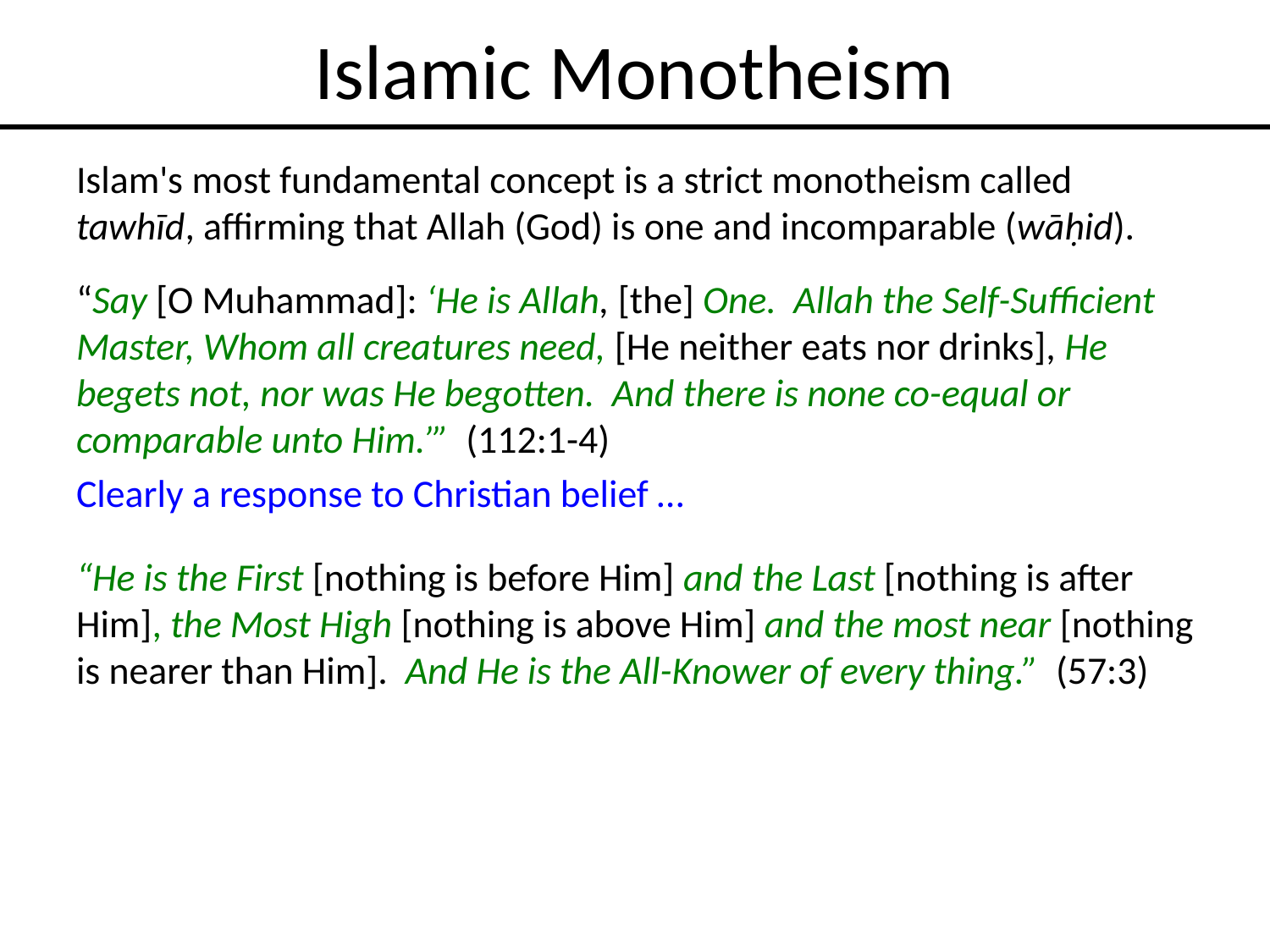

# Islamic Monotheism
Islam's most fundamental concept is a strict monotheism called tawhīd, affirming that Allah (God) is one and incomparable (wāḥid).

“Say [O Muhammad]: ‘He is Allah, [the] One.  Allah the Self-Sufficient Master, Whom all creatures need, [He neither eats nor drinks], He begets not, nor was He begotten.  And there is none co-equal or comparable unto Him.’”  (112:1-4)
Clearly a response to Christian belief …

“He is the First [nothing is before Him] and the Last [nothing is after Him], the Most High [nothing is above Him] and the most near [nothing is nearer than Him].  And He is the All-Knower of every thing.”  (57:3)